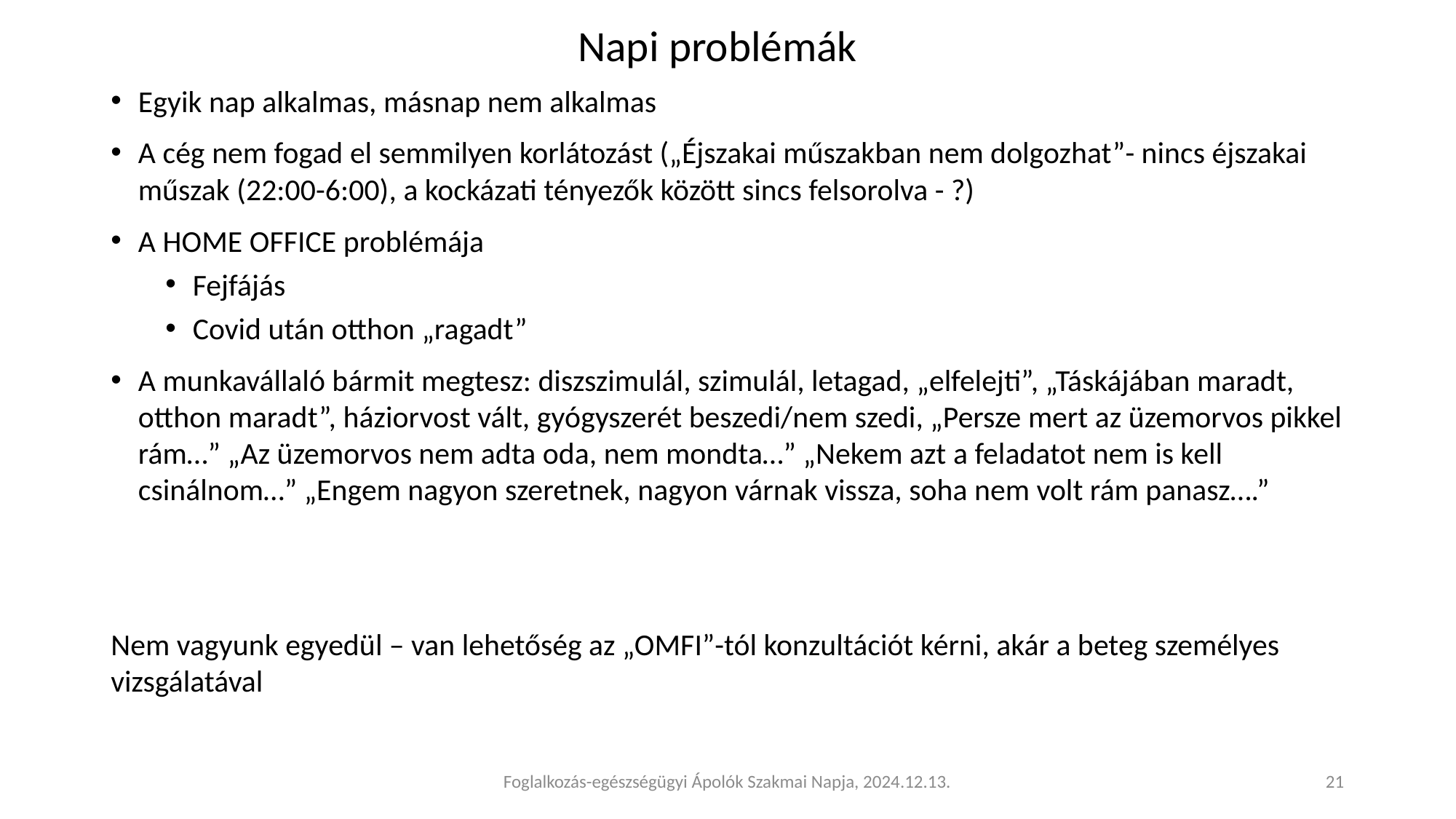

# Napi problémák
Egyik nap alkalmas, másnap nem alkalmas
A cég nem fogad el semmilyen korlátozást („Éjszakai műszakban nem dolgozhat”- nincs éjszakai műszak (22:00-6:00), a kockázati tényezők között sincs felsorolva - ?)
A HOME OFFICE problémája
Fejfájás
Covid után otthon „ragadt”
A munkavállaló bármit megtesz: diszszimulál, szimulál, letagad, „elfelejti”, „Táskájában maradt, otthon maradt”, háziorvost vált, gyógyszerét beszedi/nem szedi, „Persze mert az üzemorvos pikkel rám…” „Az üzemorvos nem adta oda, nem mondta…” „Nekem azt a feladatot nem is kell csinálnom…” „Engem nagyon szeretnek, nagyon várnak vissza, soha nem volt rám panasz….”

Nem vagyunk egyedül – van lehetőség az „OMFI”-tól konzultációt kérni, akár a beteg személyes vizsgálatával
Foglalkozás-egészségügyi Ápolók Szakmai Napja, 2024.12.13.
21